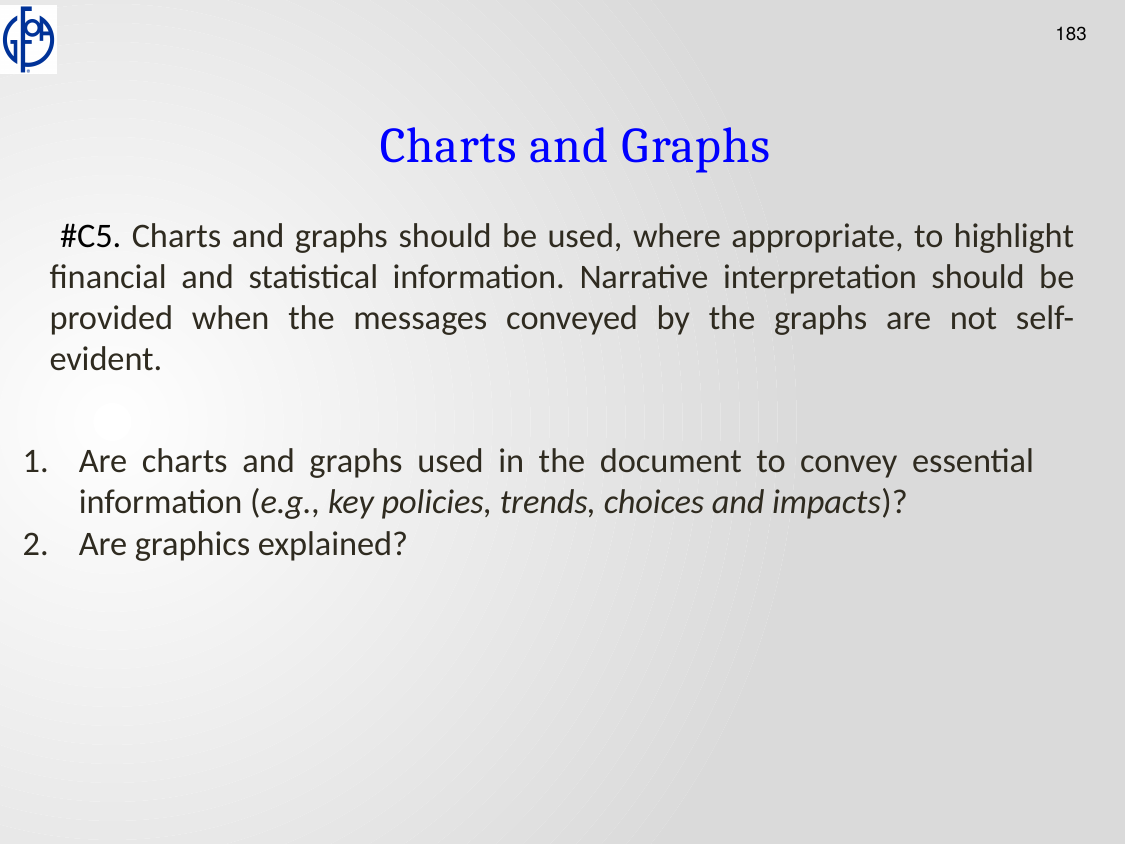

Charts and Graphs

 #C5. Charts and graphs should be used, where appropriate, to highlight financial and statistical information. Narrative interpretation should be provided when the messages conveyed by the graphs are not self-evident.

Are charts and graphs used in the document to convey essential information (e.g., key policies, trends, choices and impacts)?
Are graphics explained?